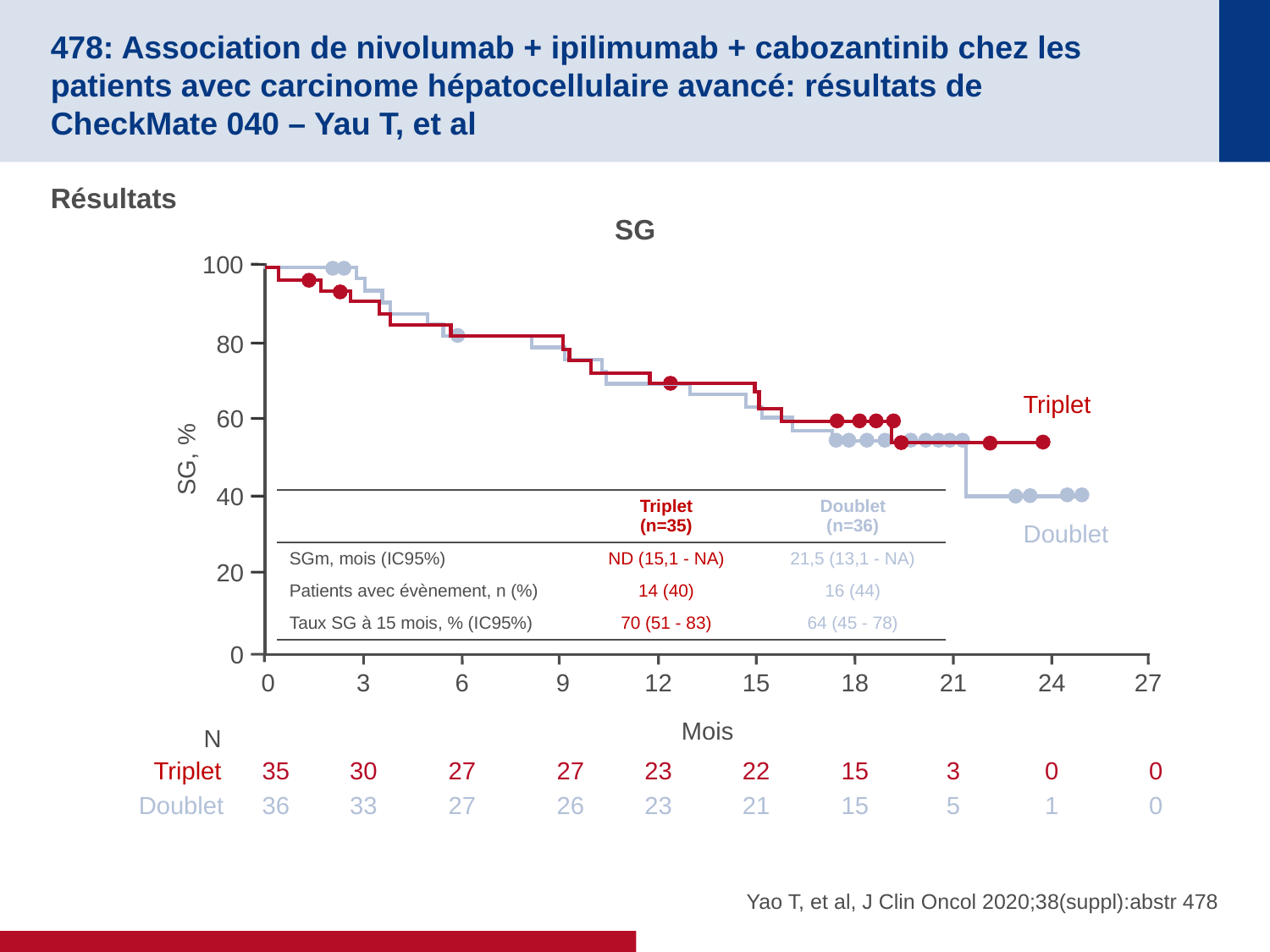

# 478: Association de nivolumab + ipilimumab + cabozantinib chez les patients avec carcinome hépatocellulaire avancé: résultats de CheckMate 040 – Yau T, et al
Résultats
SG
100

80

Triplet
60

SG, %
40
|  | Triplet (n=35) | Doublet (n=36) |
| --- | --- | --- |
| SGm, mois (IC95%) | ND (15,1 - NA) | 21,5 (13,1 - NA) |
| Patients avec évènement, n (%) | 14 (40) | 16 (44) |
| Taux SG à 15 mois, % (IC95%) | 70 (51 - 83) | 64 (45 - 78) |

Doublet
20

0

0
3
6
9
12
15
18
21
24
27
Mois
N
Triplet
35
30
27
27
23
22
15
3
0
0
Doublet
36
33
27
26
23
21
15
5
1
0
Yao T, et al, J Clin Oncol 2020;38(suppl):abstr 478